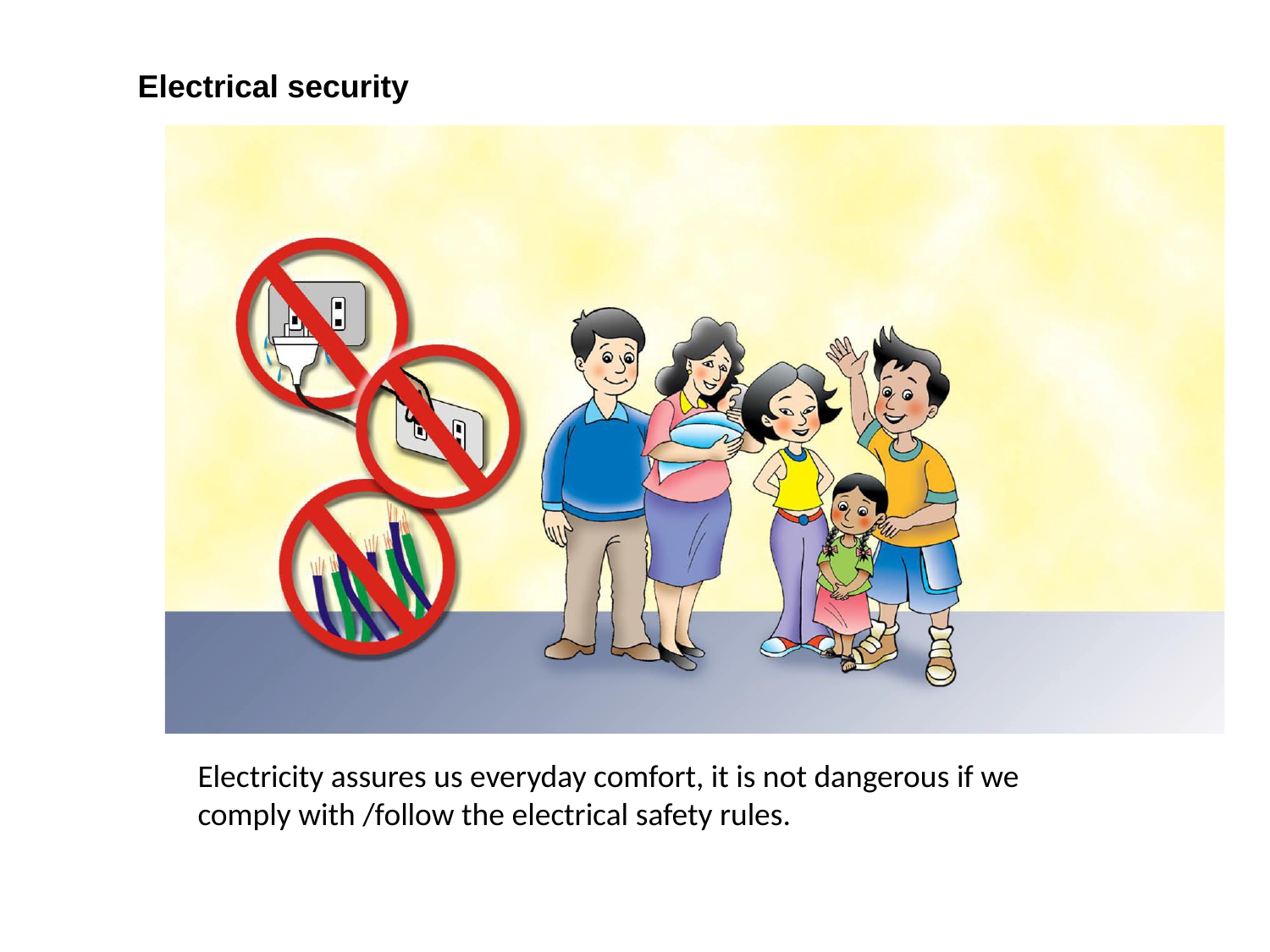

Electrical security

Electricity assures us everyday comfort, it is not dangerous if we comply with /follow the electrical safety rules.